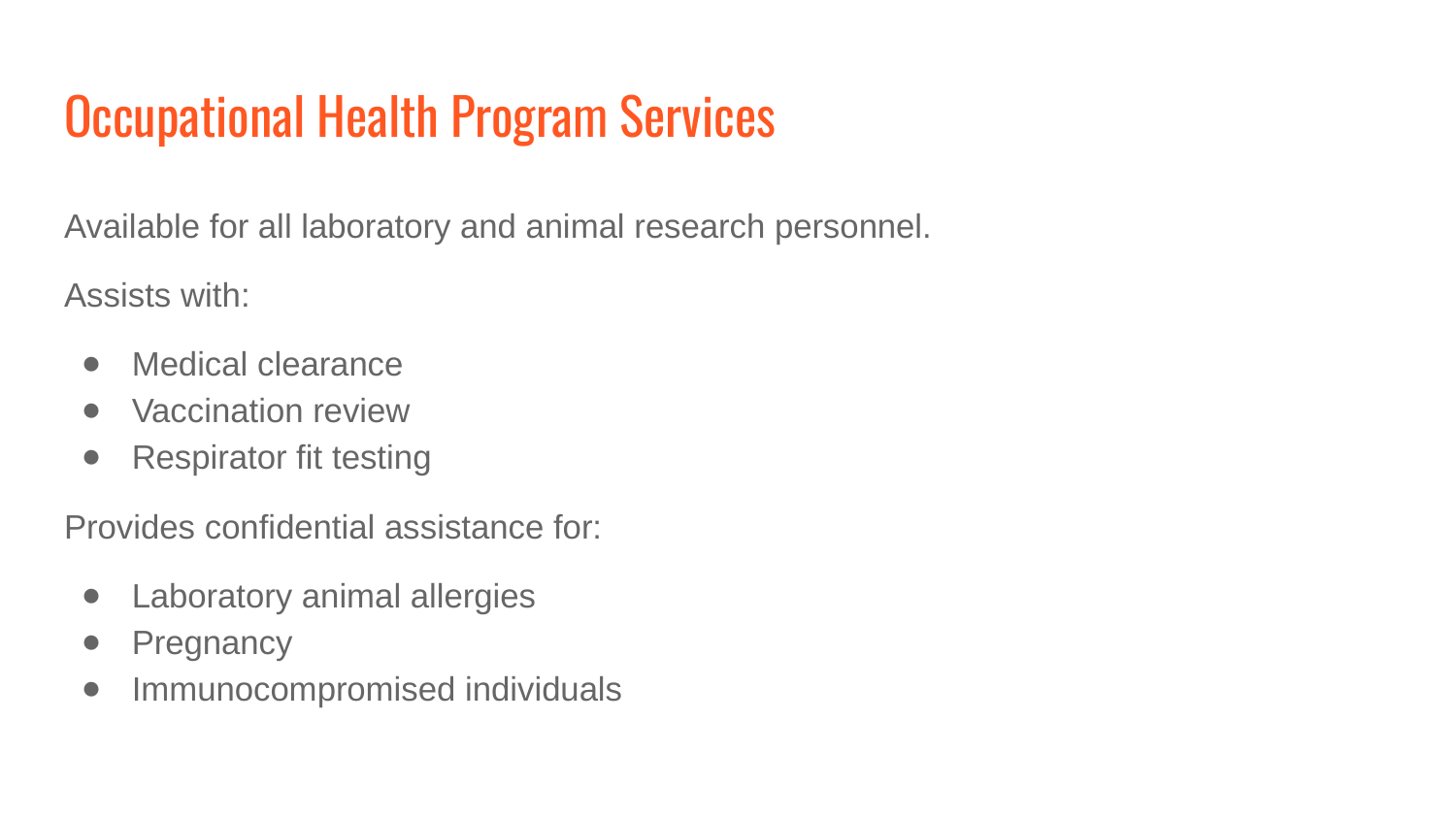

# Occupational Health Program Services
Available for all laboratory and animal research personnel.
Assists with:
Medical clearance
Vaccination review
Respirator fit testing
Provides confidential assistance for:
Laboratory animal allergies
Pregnancy
Immunocompromised individuals